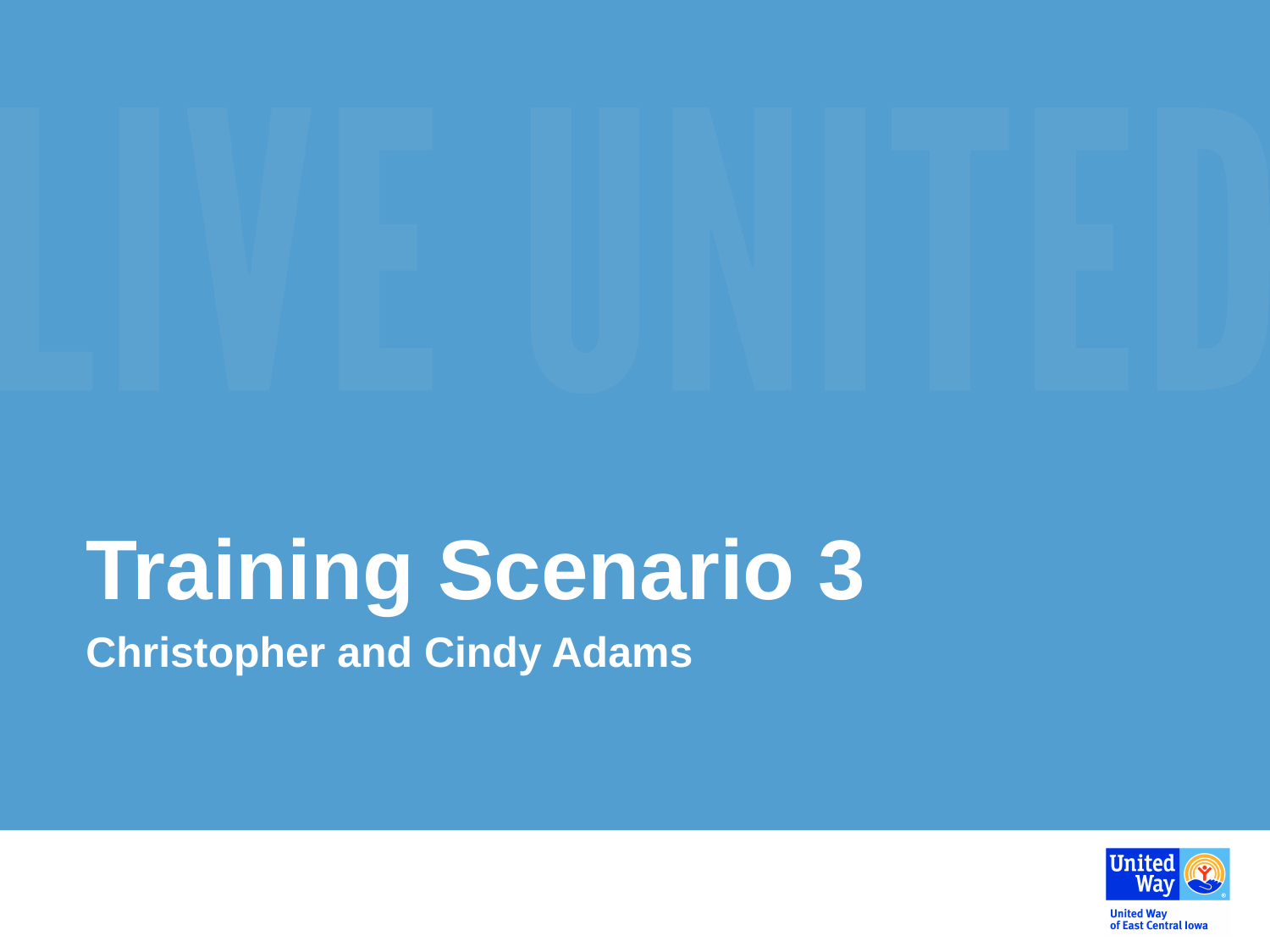

# Training Scenario 3
Christopher and Cindy Adams